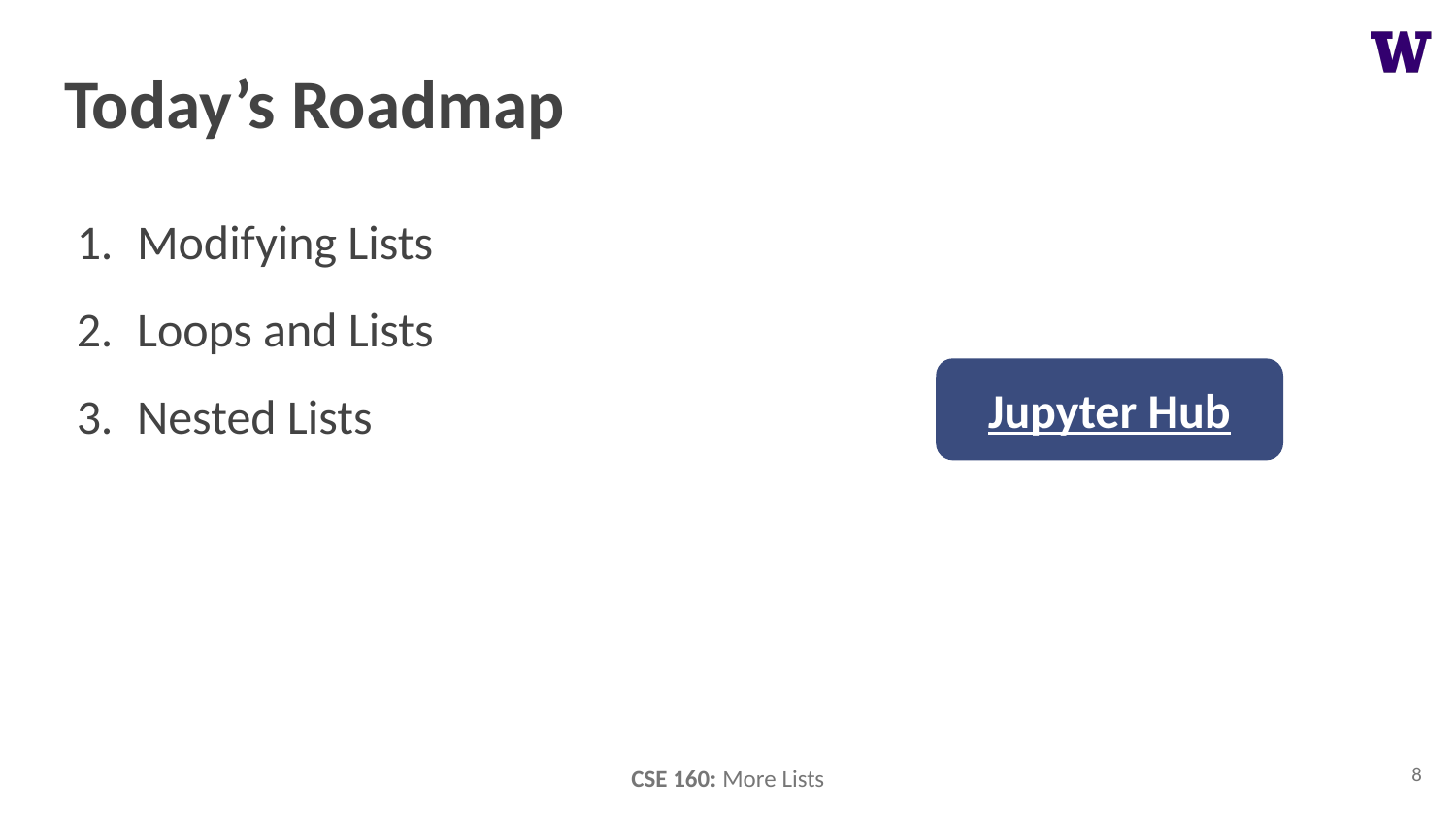

# Today’s Roadmap
Modifying Lists
Loops and Lists
Nested Lists

Jupyter Hub
8